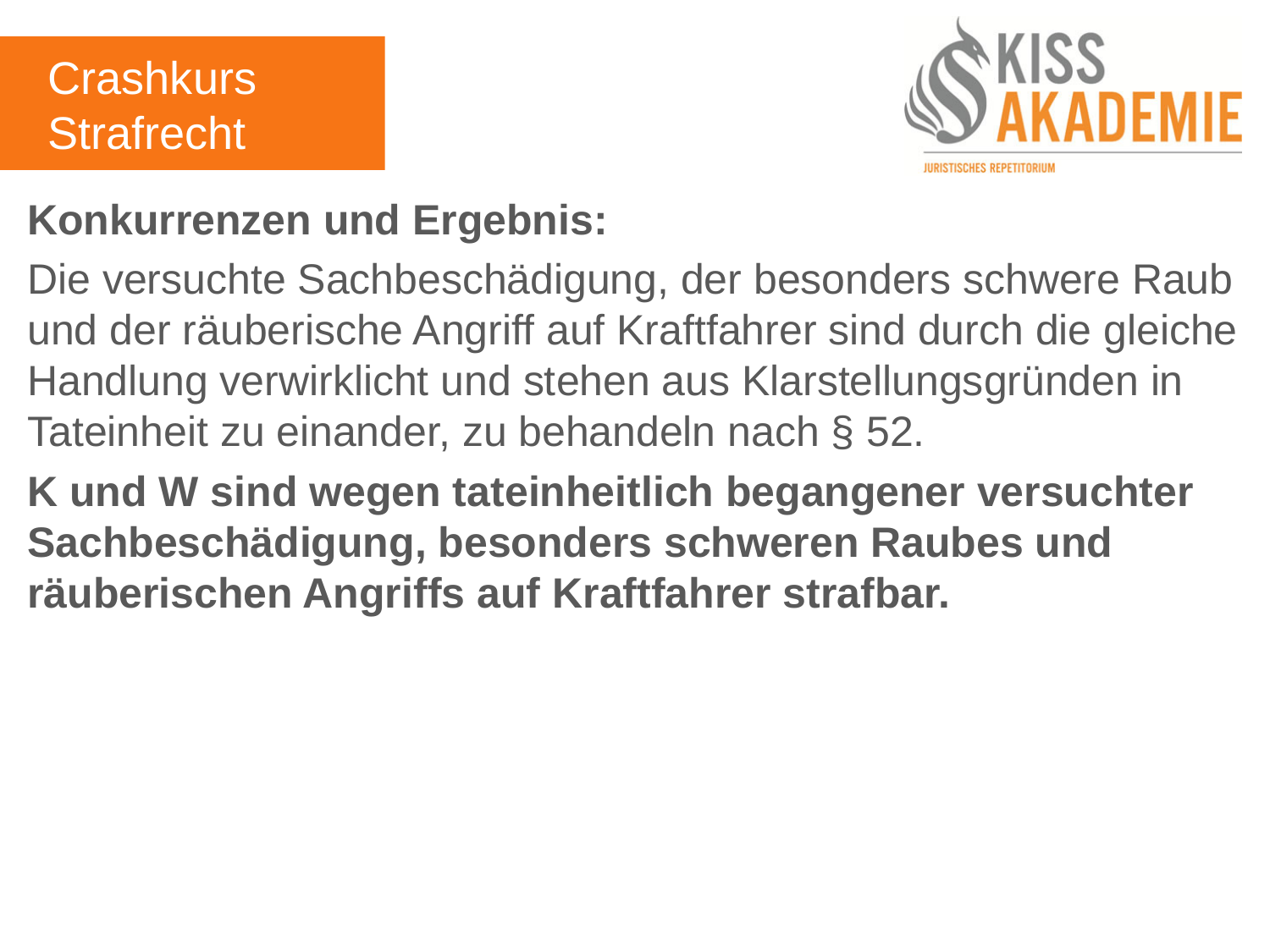

Crashkurs  Strafrecht
Konkurrenzen und Ergebnis:
Die versuchte Sachbeschädigung, der besonders schwere Raub und der räuberische Angriff auf Kraftfahrer sind durch die gleiche Handlung verwirklicht und stehen aus Klarstellungsgründen in Tateinheit zu einander, zu behandeln nach § 52.
K und W sind wegen tateinheitlich begangener versuchter Sachbeschädigung, besonders schweren Raubes und räuberischen Angriffs auf Kraftfahrer strafbar.